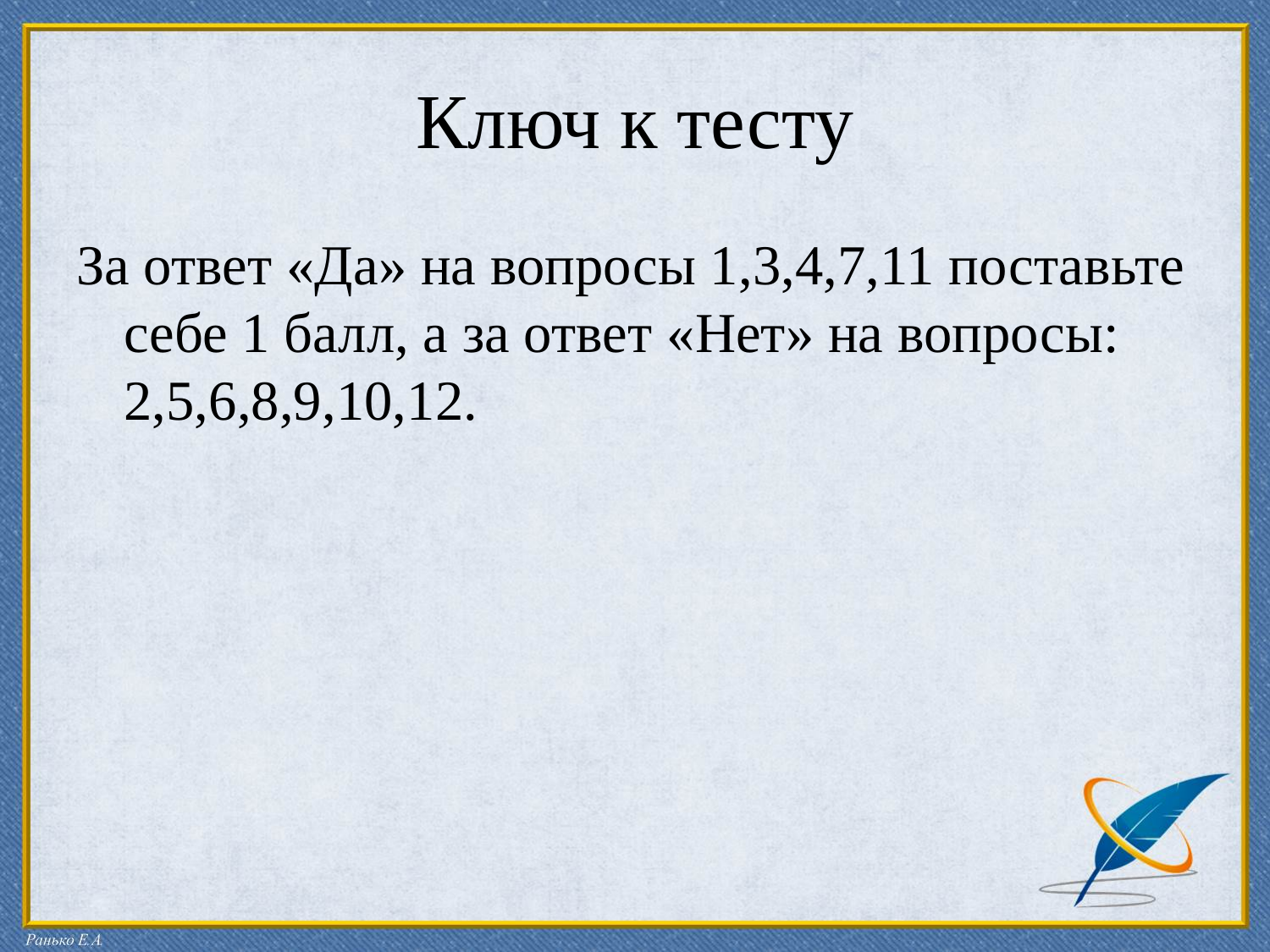

# Ключ к тесту
За ответ «Да» на вопросы 1,3,4,7,11 поставьте себе 1 балл, а за ответ «Нет» на вопросы: 2,5,6,8,9,10,12.